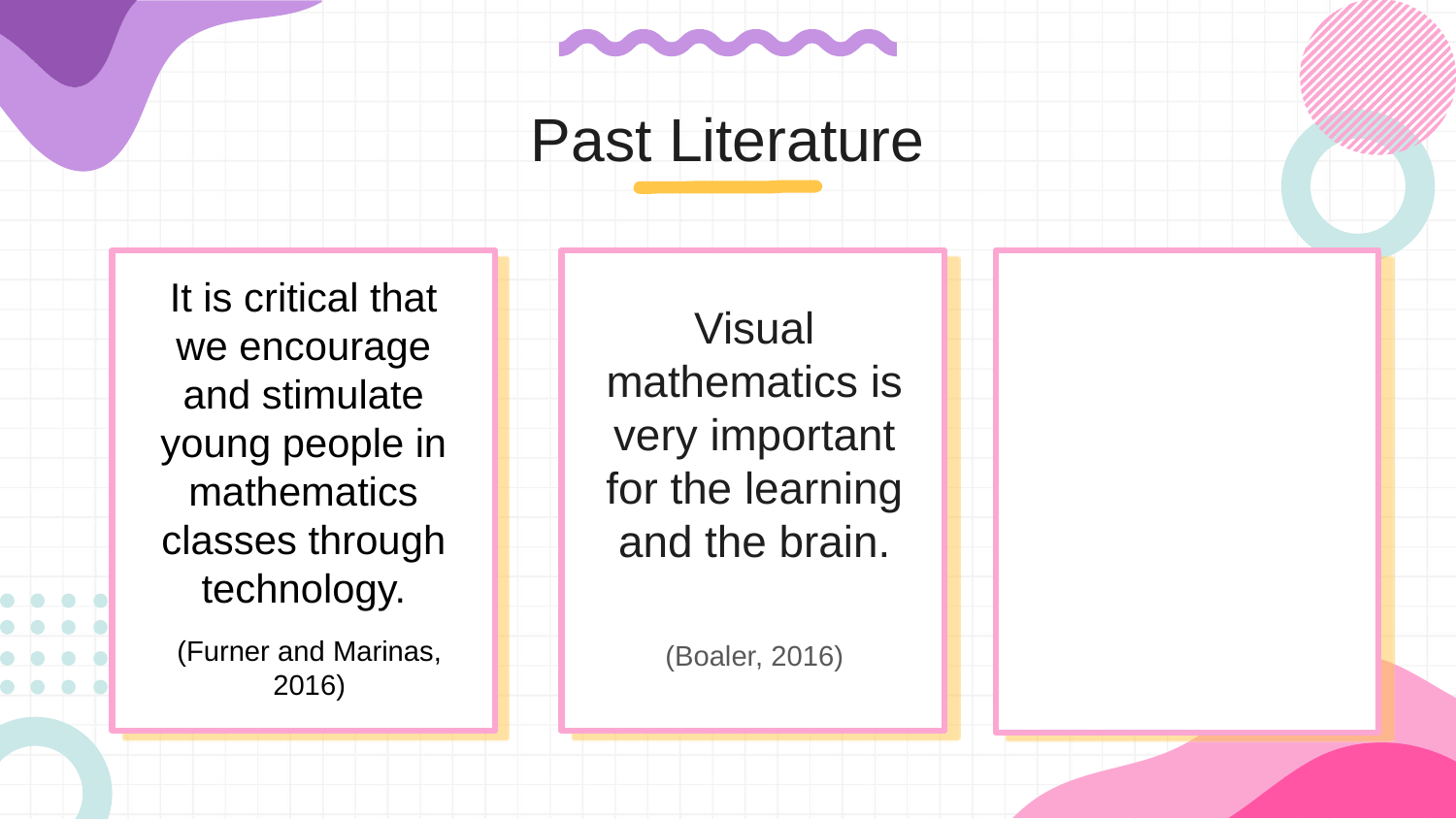

# Past Literature

It is critical that we encourage and stimulate young people in mathematics classes through technology.
Visual mathematics is very important for the learning and the brain.
(Boaler, 2016)
(Furner and Marinas, 2016)